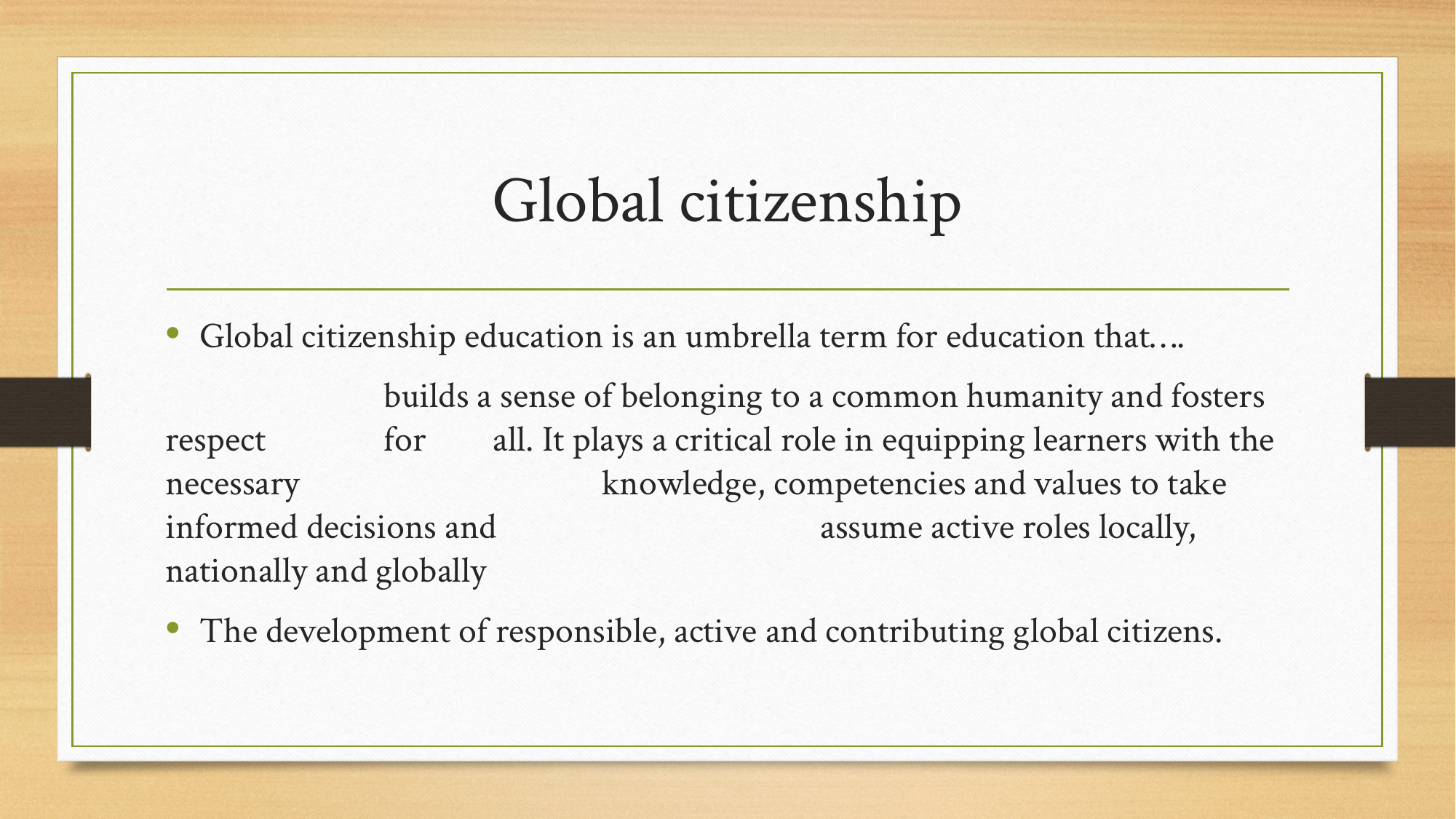

# Global citizenship
Global citizenship education is an umbrella term for education that….
		builds a sense of belonging to a common humanity and fosters respect 		for 	all. It plays a critical role in equipping learners with the necessary 			knowledge, competencies and values to take informed decisions and 			assume active roles locally, nationally and globally
The development of responsible, active and contributing global citizens.